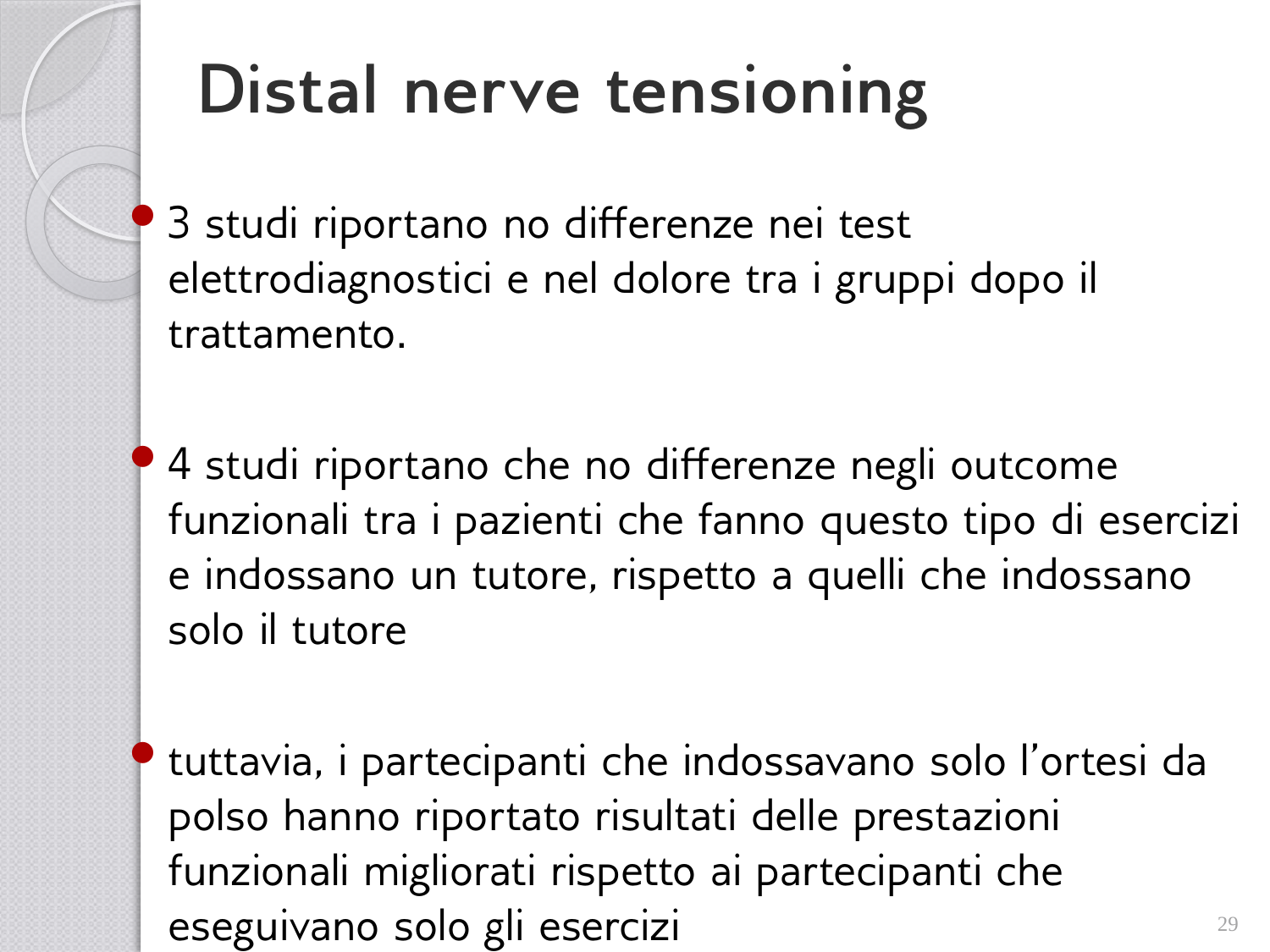

# Distal nerve tensioning
3 studi riportano no differenze nei test elettrodiagnostici e nel dolore tra i gruppi dopo il trattamento.

4 studi riportano che no differenze negli outcome funzionali tra i pazienti che fanno questo tipo di esercizi e indossano un tutore, rispetto a quelli che indossano solo il tutore

tuttavia, i partecipanti che indossavano solo l’ortesi da polso hanno riportato risultati delle prestazioni funzionali migliorati rispetto ai partecipanti che eseguivano solo gli esercizi
29